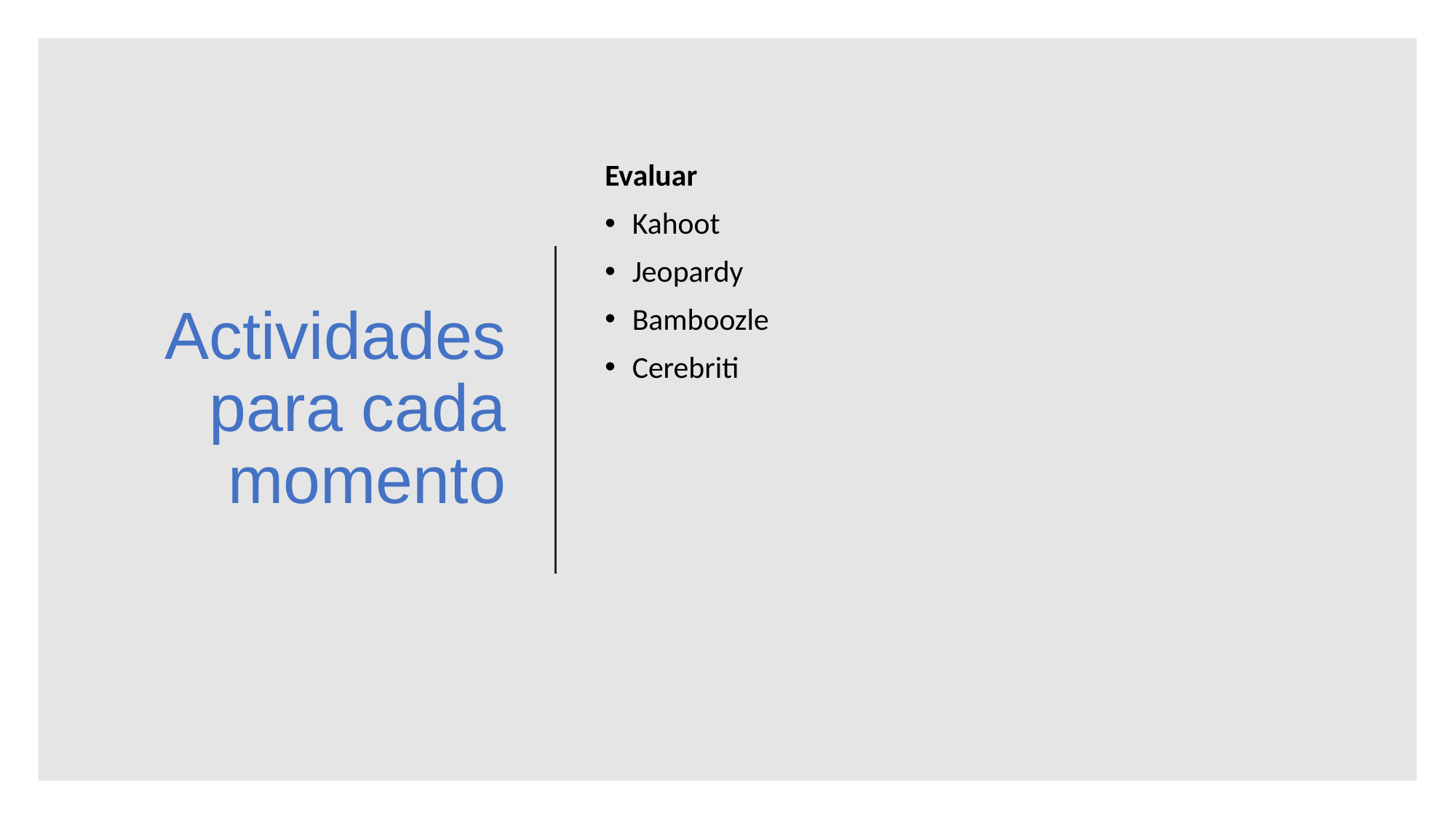

# Actividades para cada momento
Evaluar
Kahoot
Jeopardy
Bamboozle
Cerebriti